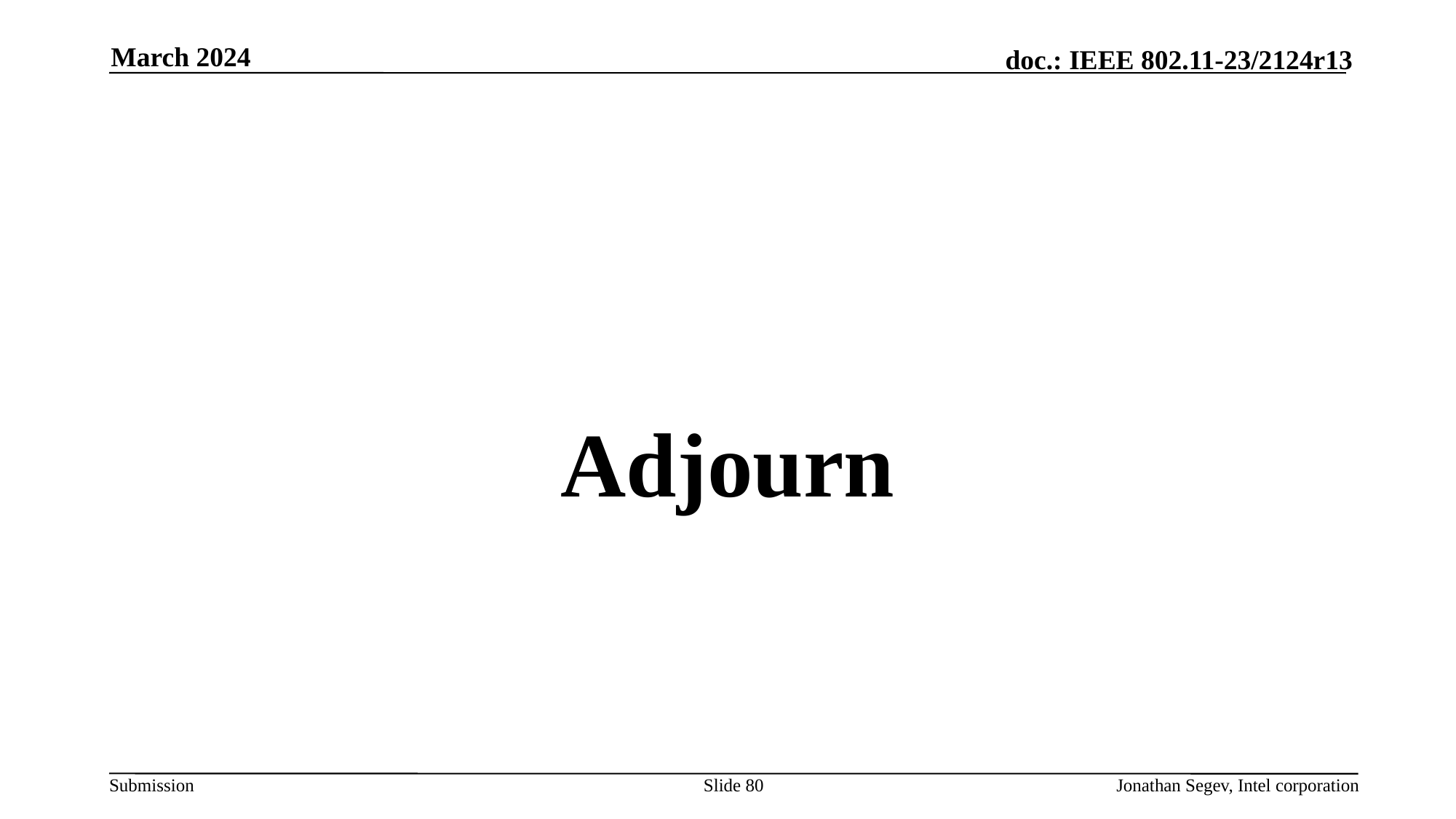

March 2024
#

Adjourn
Slide 80
Jonathan Segev, Intel corporation